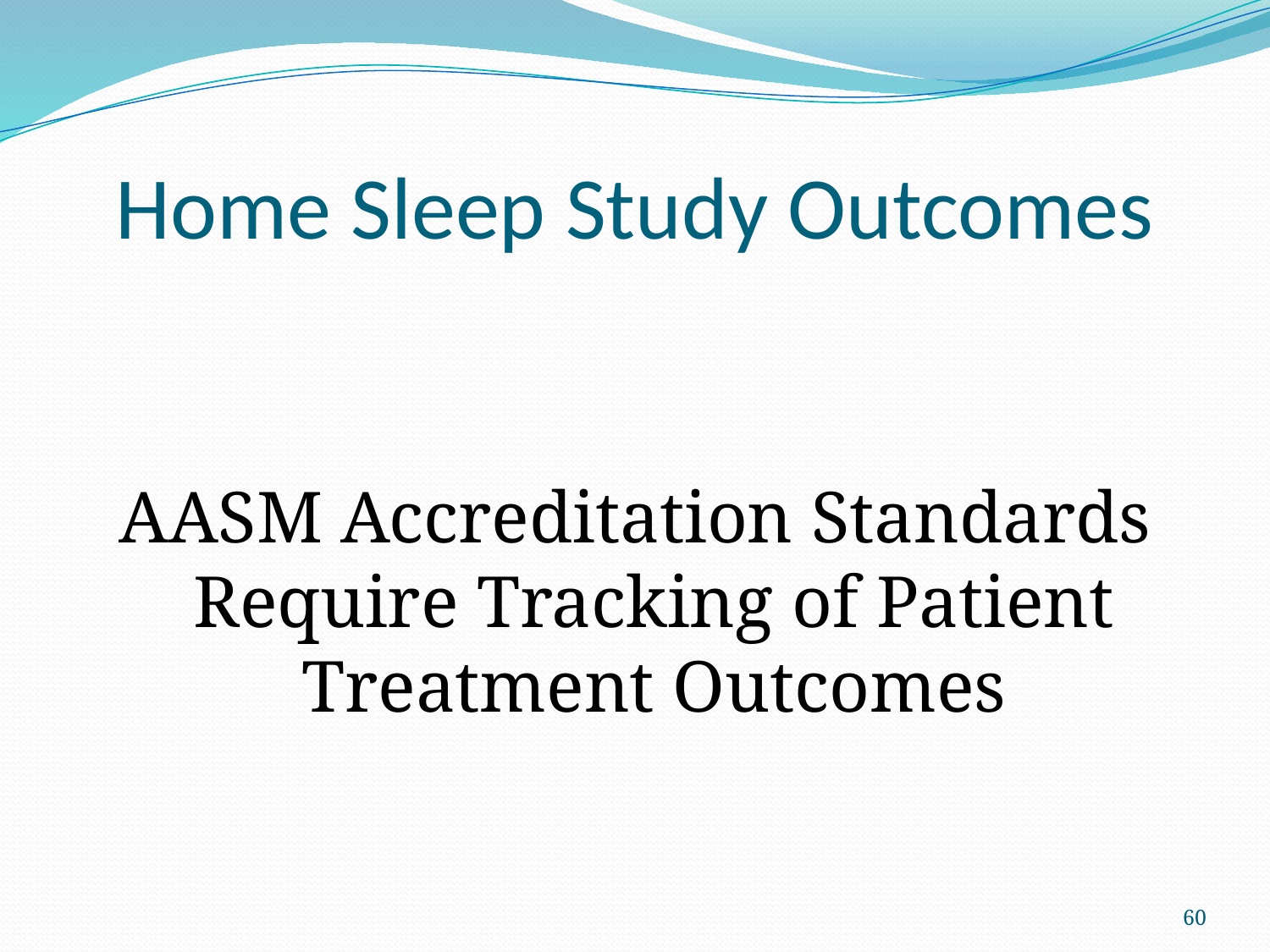

# Home Sleep Study Outcomes

AASM Accreditation Standards Require Tracking of Patient Treatment Outcomes
60